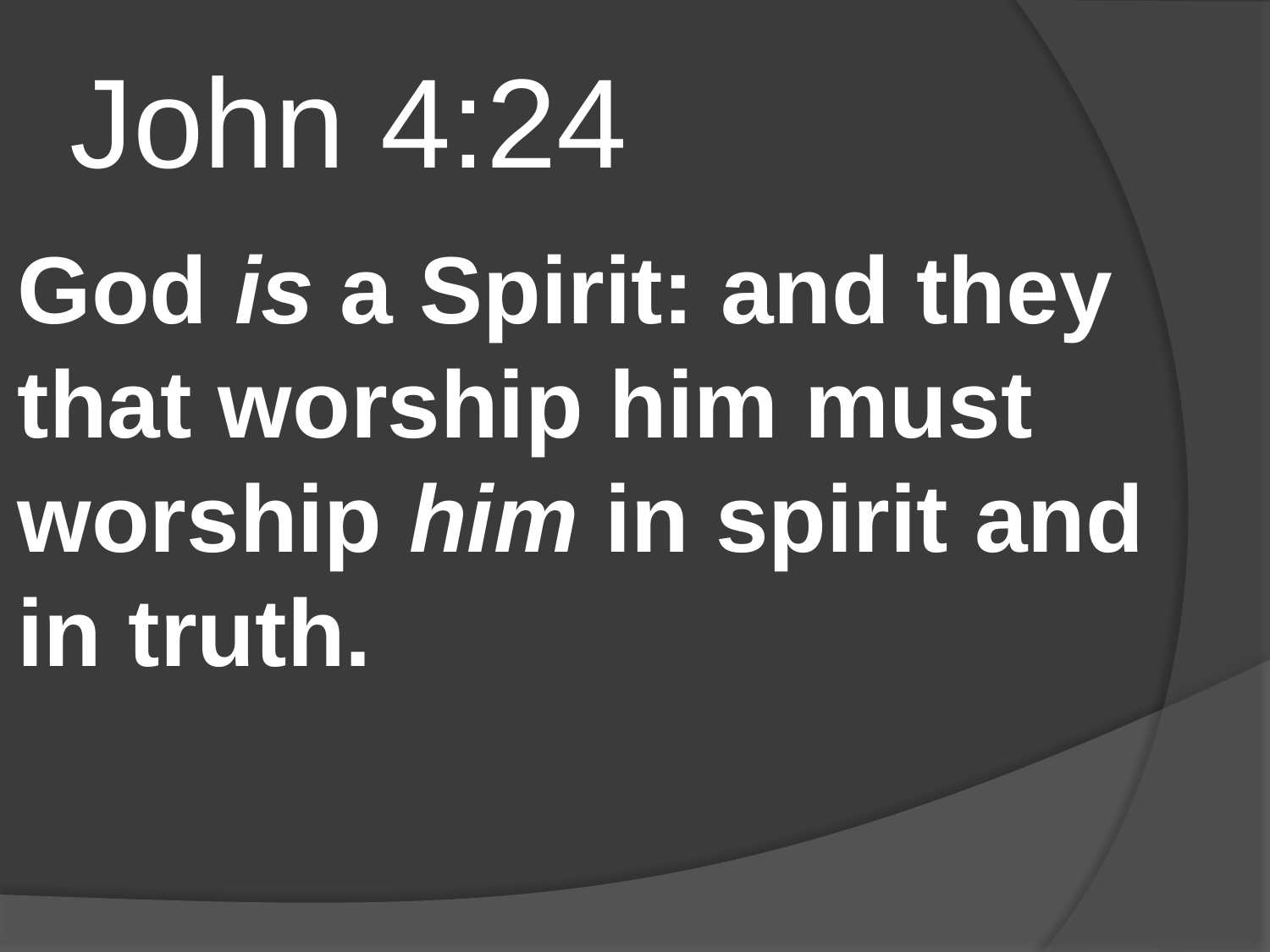

# John 4:24
God is a Spirit: and they that worship him must worship him in spirit and in truth.